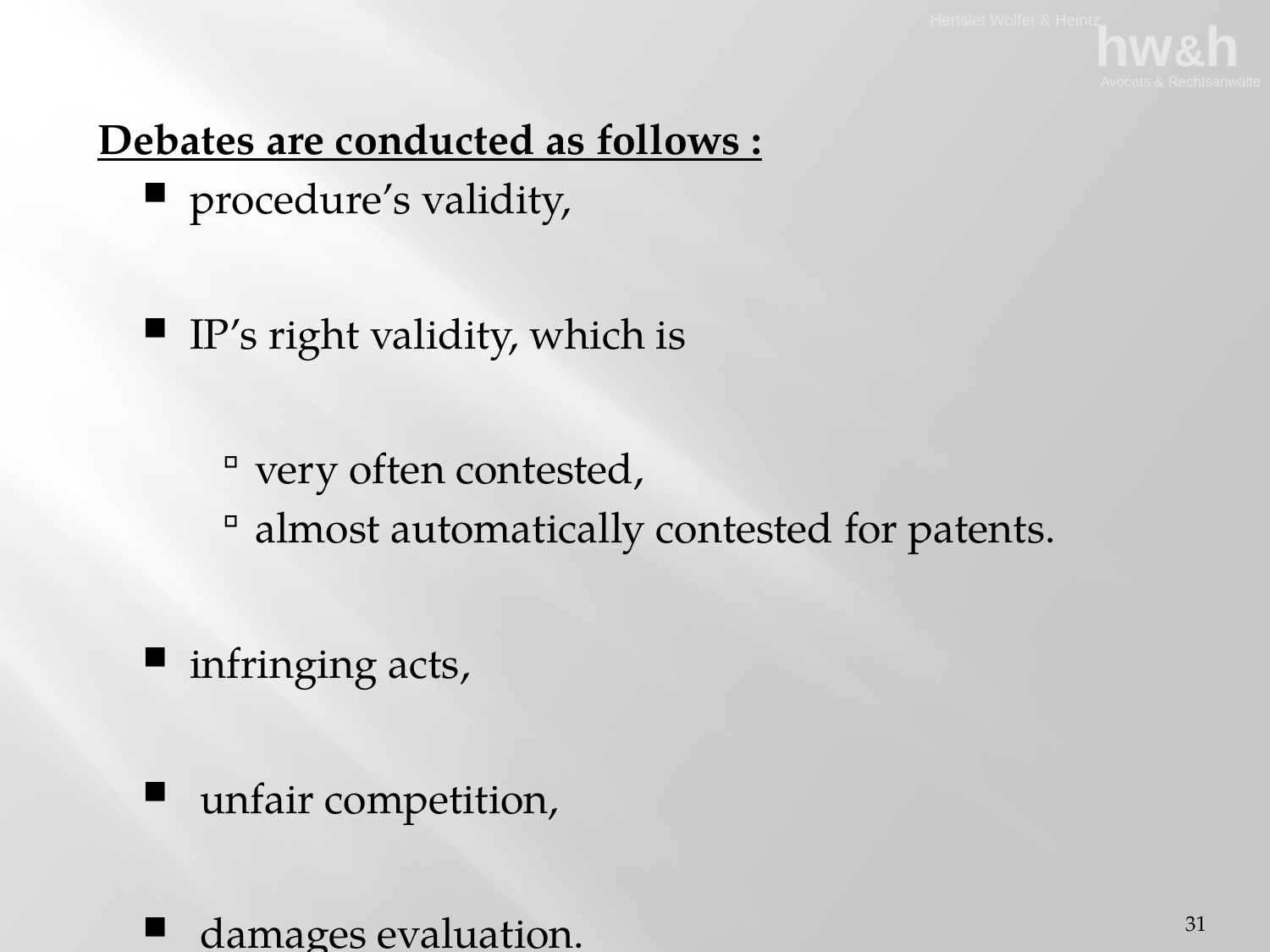

Debates are conducted as follows :
procedure’s validity,

IP’s right validity, which is

very often contested,
almost automatically contested for patents.

infringing acts,

 unfair competition,

 damages evaluation.

31